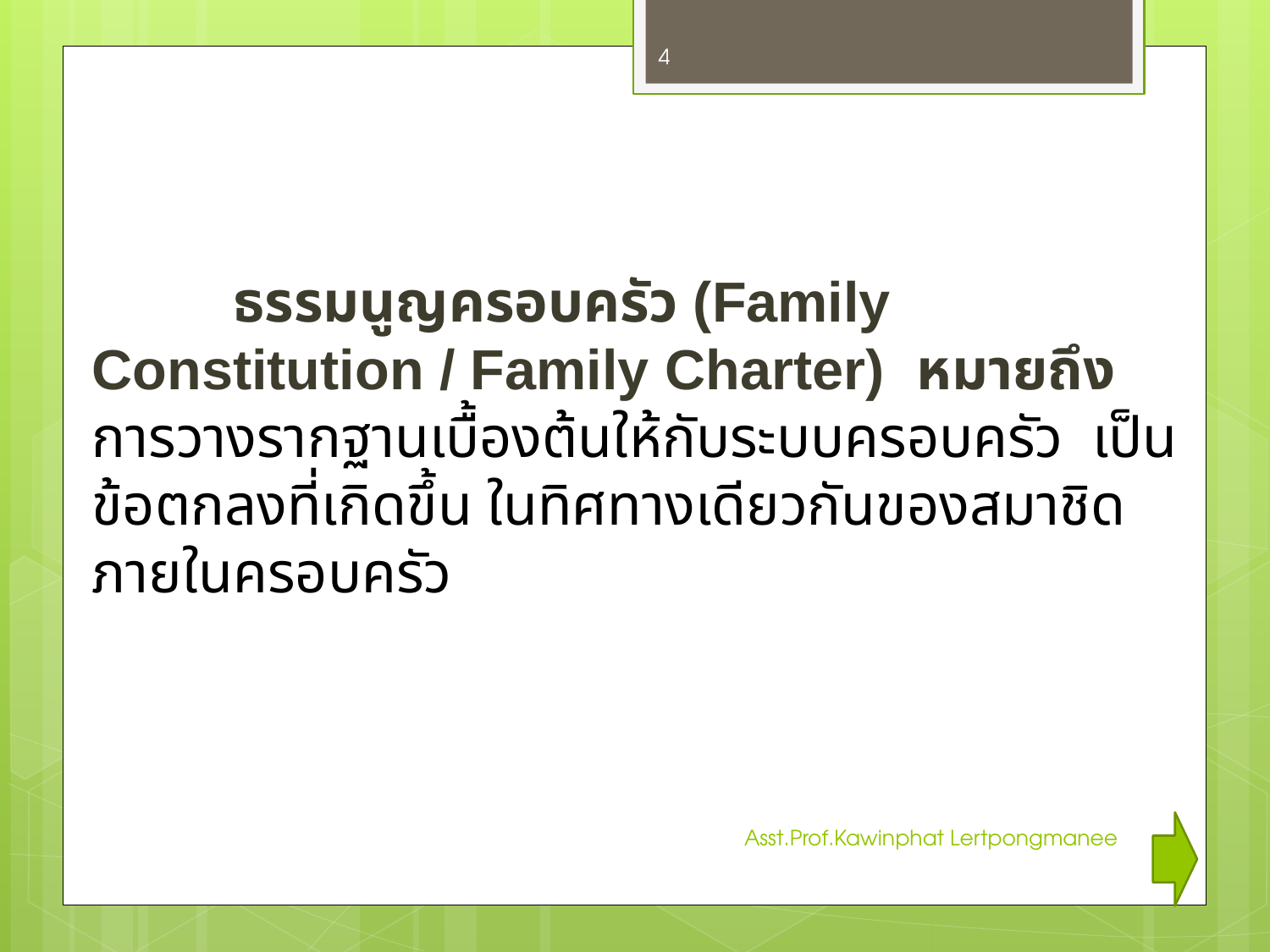

4
	 ธรรมนูญครอบครัว (Family Constitution / Family Charter)  หมายถึง การวางรากฐานเบื้องต้นให้กับระบบครอบครัว  เป็นข้อตกลงที่เกิดขึ้น ในทิศทางเดียวกันของสมาชิดภายในครอบครัว

Asst.Prof.Kawinphat Lertpongmanee